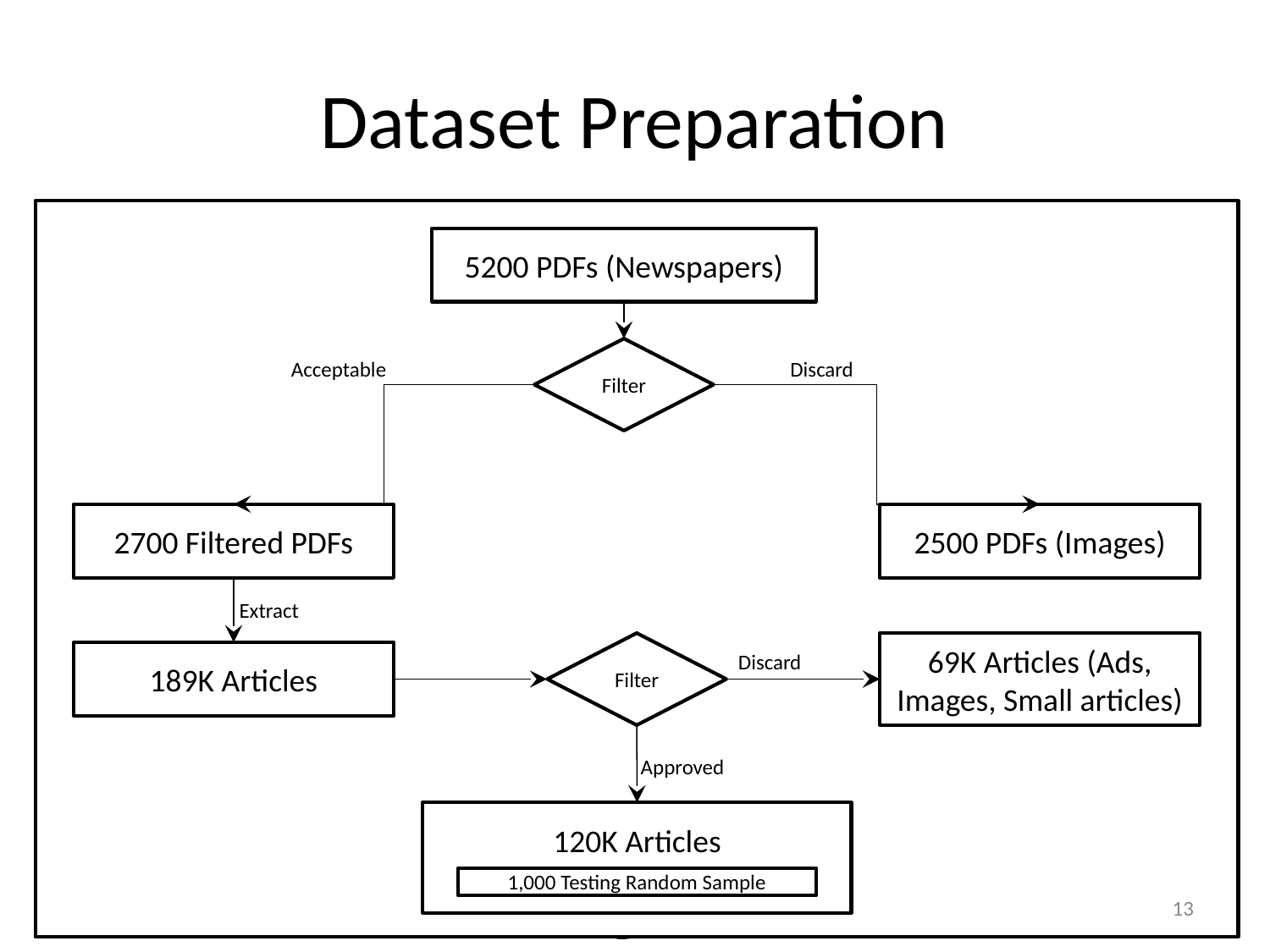

# Dataset Preparation

5200 PDFs (Newspapers)
Filter
Acceptable
Discard
2700 Filtered PDFs
2500 PDFs (Images)
Extract
Filter
69K Articles (Ads, Images, Small articles)
Discard
189K Articles
Approved

120K Articles
1,000 Testing Random Sample
13